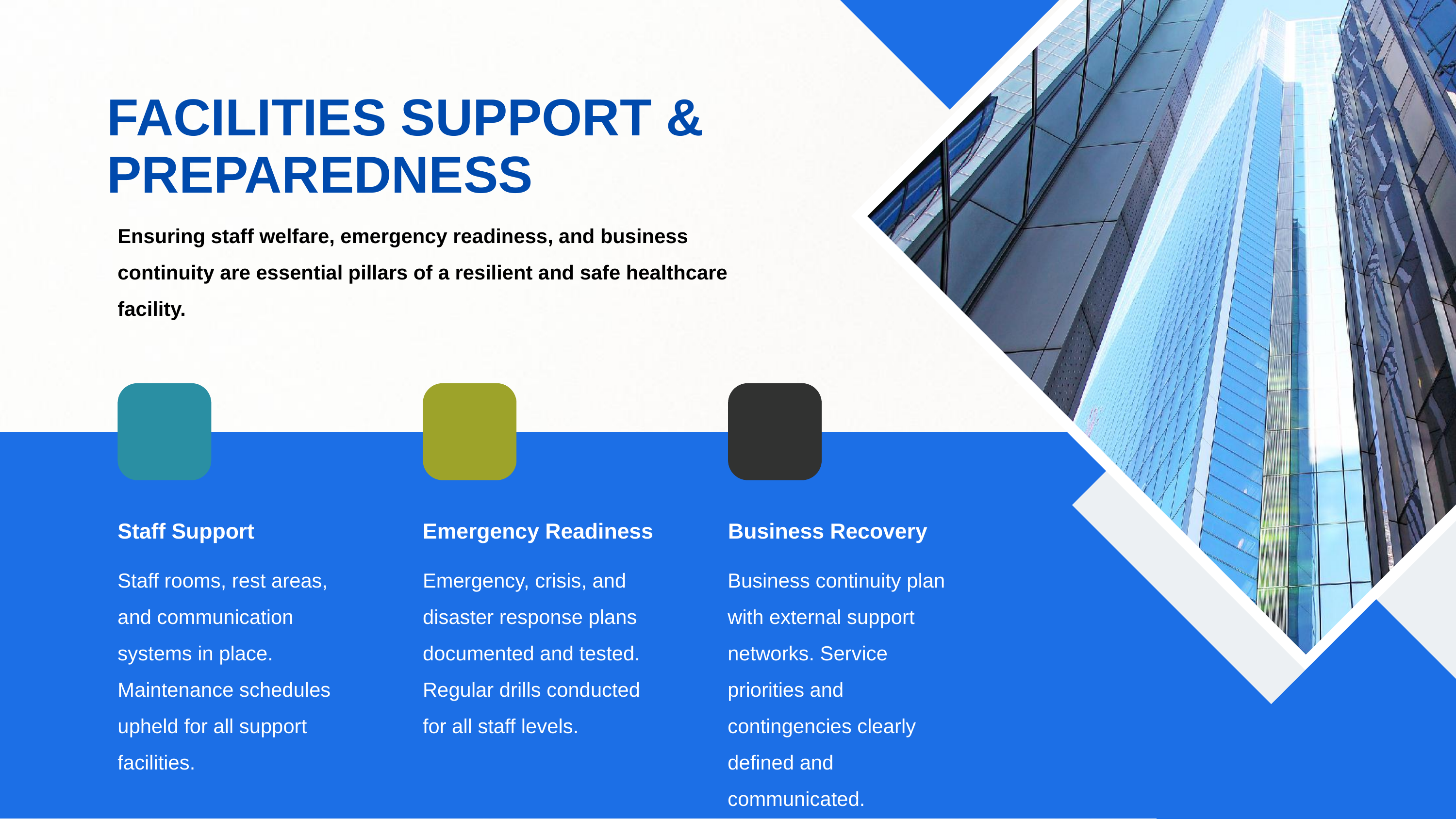

FACILITIES SUPPORT & PREPAREDNESS

Ensuring staff welfare, emergency readiness, and business continuity are essential pillars of a resilient and safe healthcare facility.

Staff Support
Emergency Readiness
Business Recovery
Staff rooms, rest areas, and communication systems in place. Maintenance schedules upheld for all support facilities.
Emergency, crisis, and disaster response plans documented and tested. Regular drills conducted for all staff levels.
Business continuity plan with external support networks. Service priorities and contingencies clearly defined and communicated.